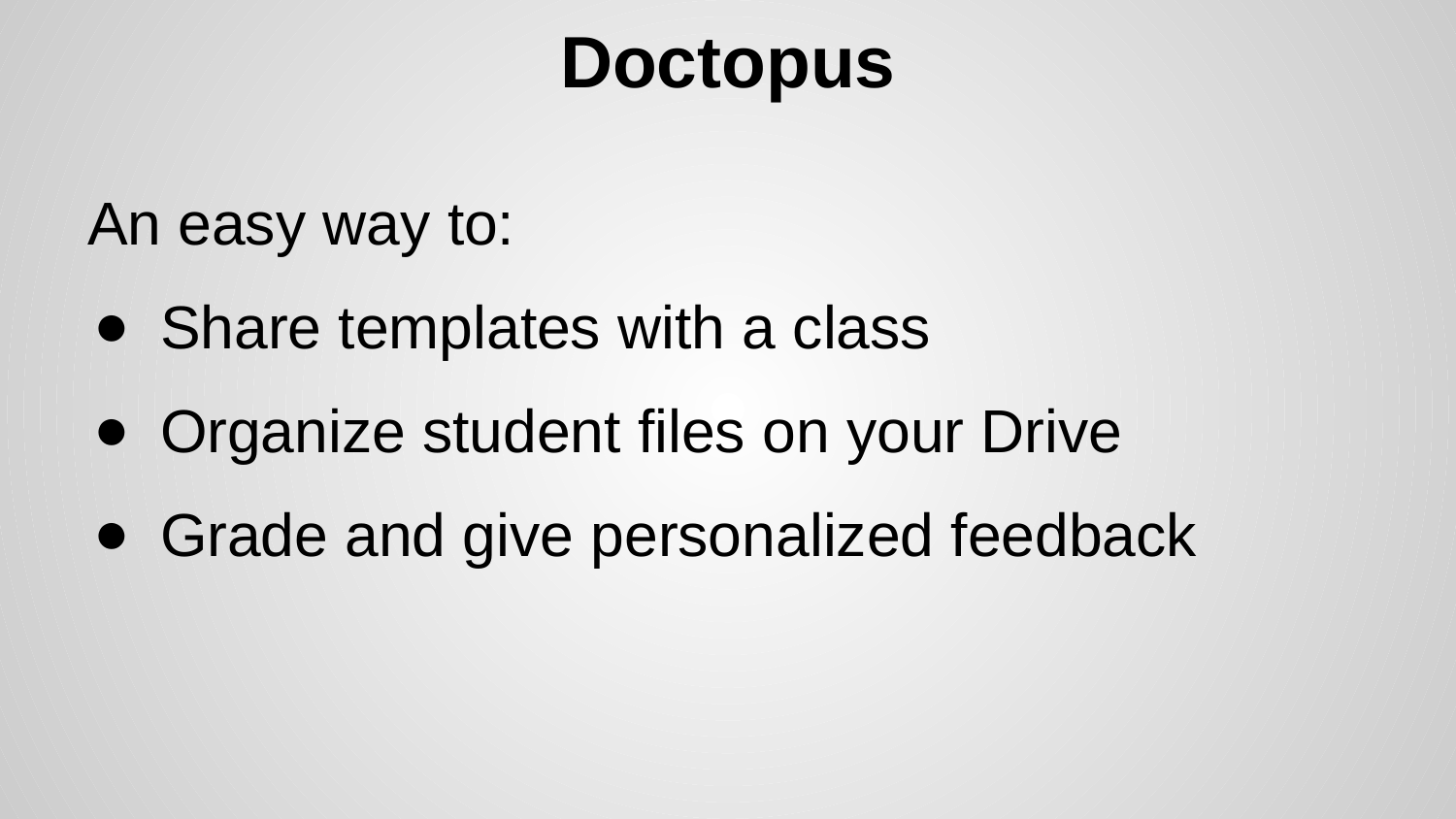

# Doctopus
An easy way to:
Share templates with a class
Organize student files on your Drive
Grade and give personalized feedback